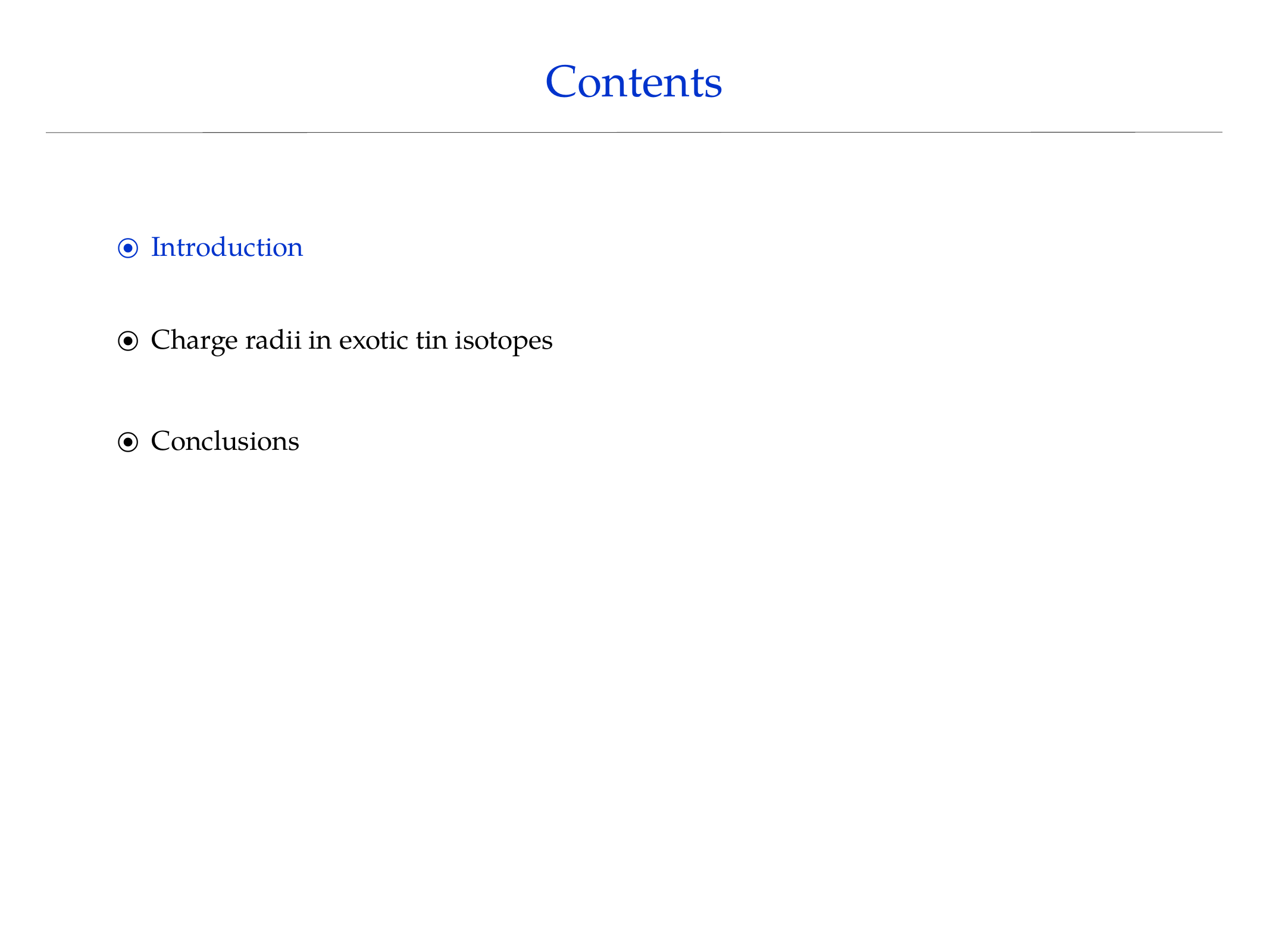

Contents

⦿ Introduction
⦿ Charge radii in exotic tin isotopes
⦿ Conclusions